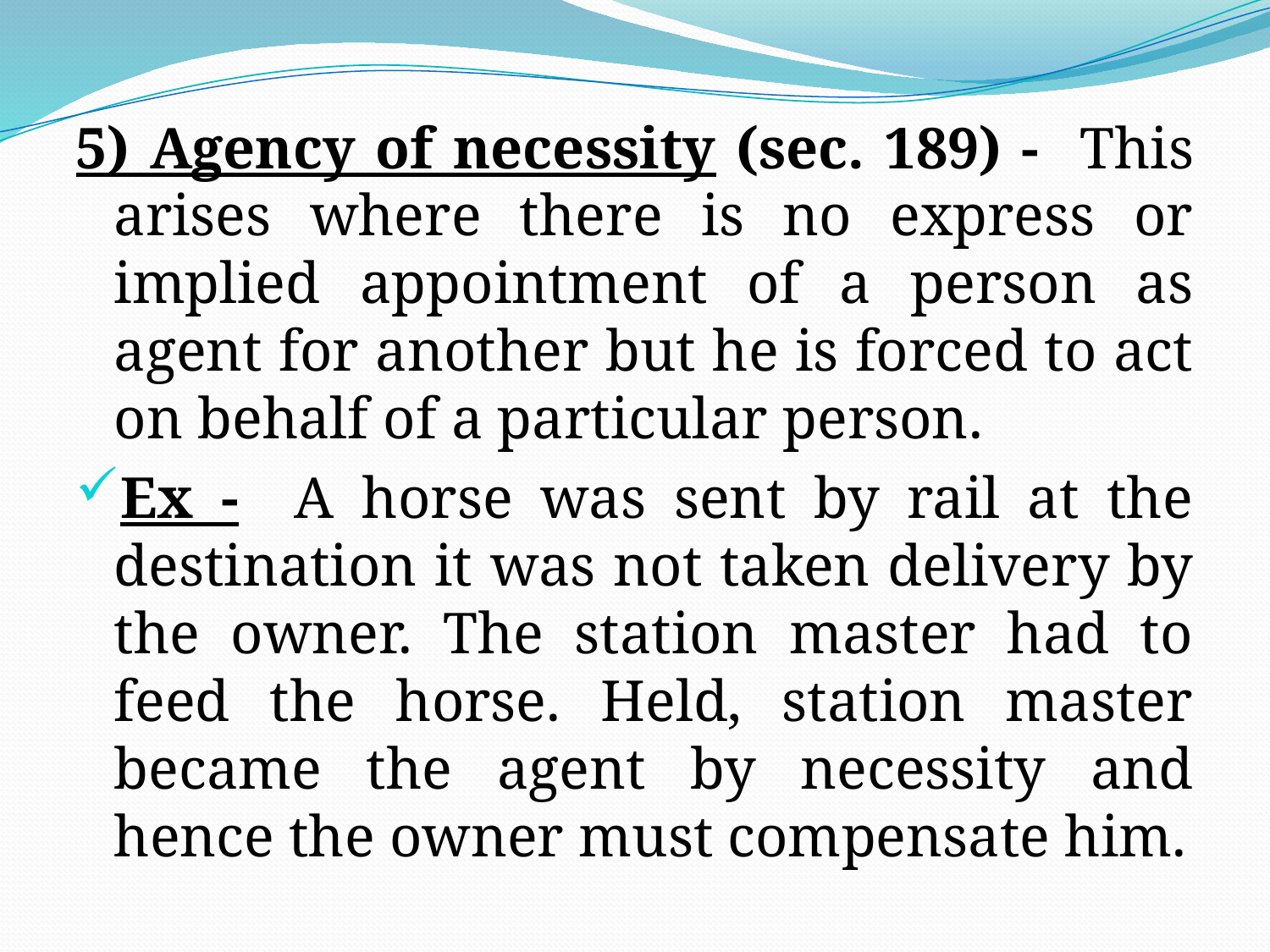

5) Agency of necessity (sec. 189) -  This arises where there is no express or implied appointment of a person as agent for another but he is forced to act on behalf of a particular person.
Ex -  A horse was sent by rail at the destination it was not taken delivery by the owner. The station master had to feed the horse. Held, station master became the agent by necessity and hence the owner must compensate him.